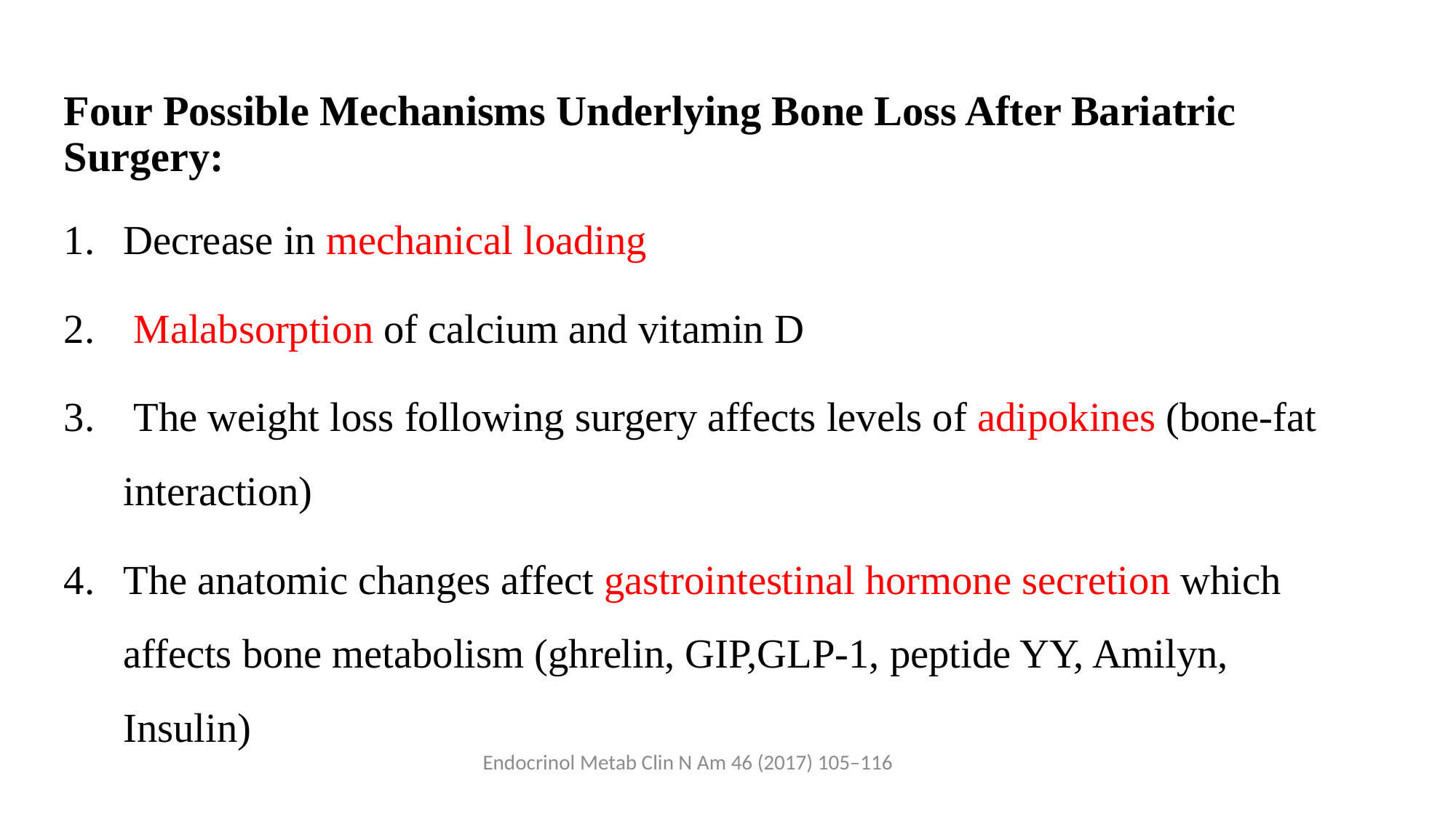

# Four Possible Mechanisms Underlying Bone Loss After Bariatric Surgery:
Decrease in mechanical loading
 Malabsorption of calcium and vitamin D
 The weight loss following surgery affects levels of adipokines (bone-fat interaction)
The anatomic changes affect gastrointestinal hormone secretion which affects bone metabolism (ghrelin, GIP,GLP-1, peptide YY, Amilyn, Insulin)

Endocrinol Metab Clin N Am 46 (2017) 105–116